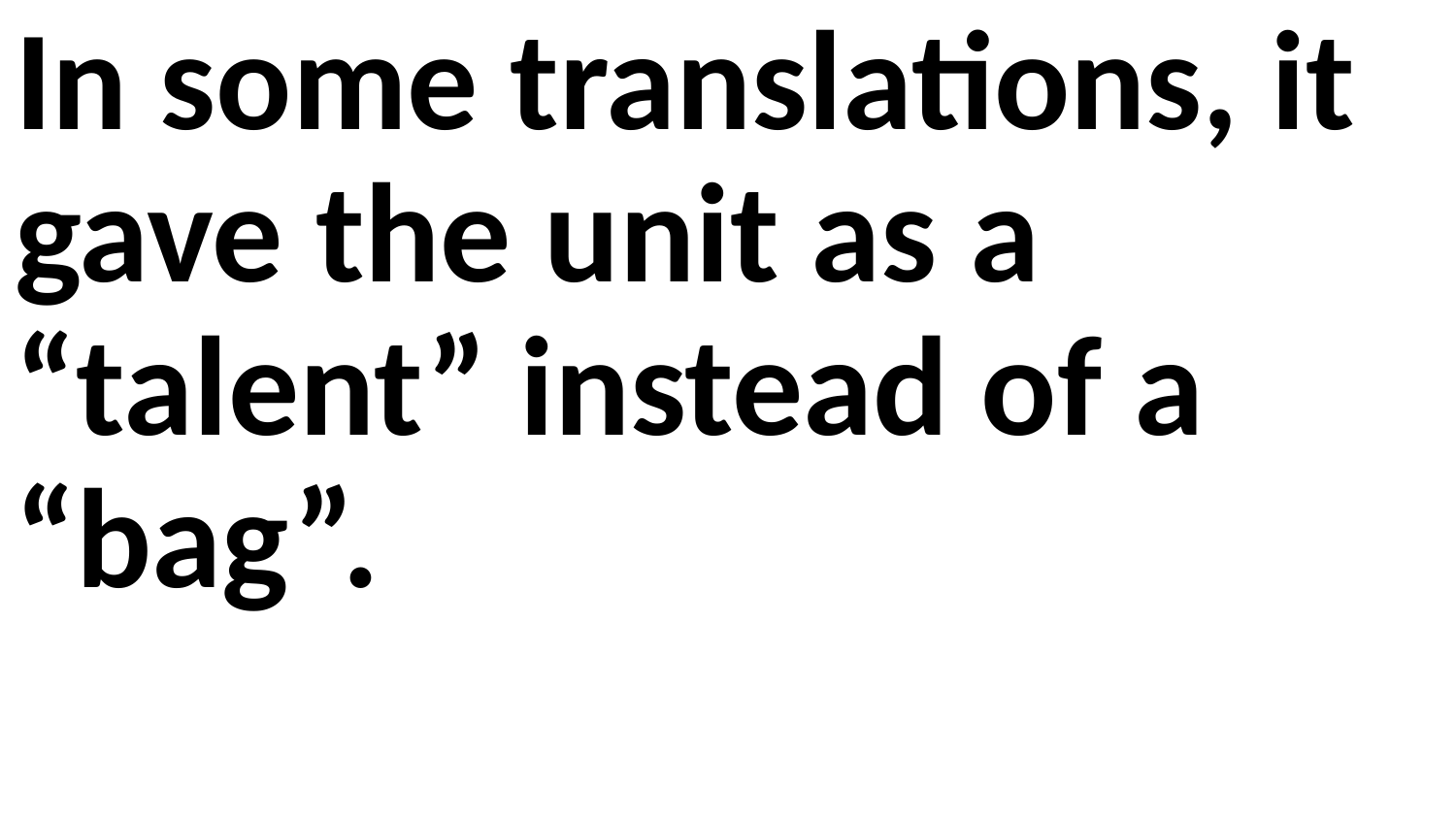

In some translations, it gave the unit as a “talent” instead of a “bag”.